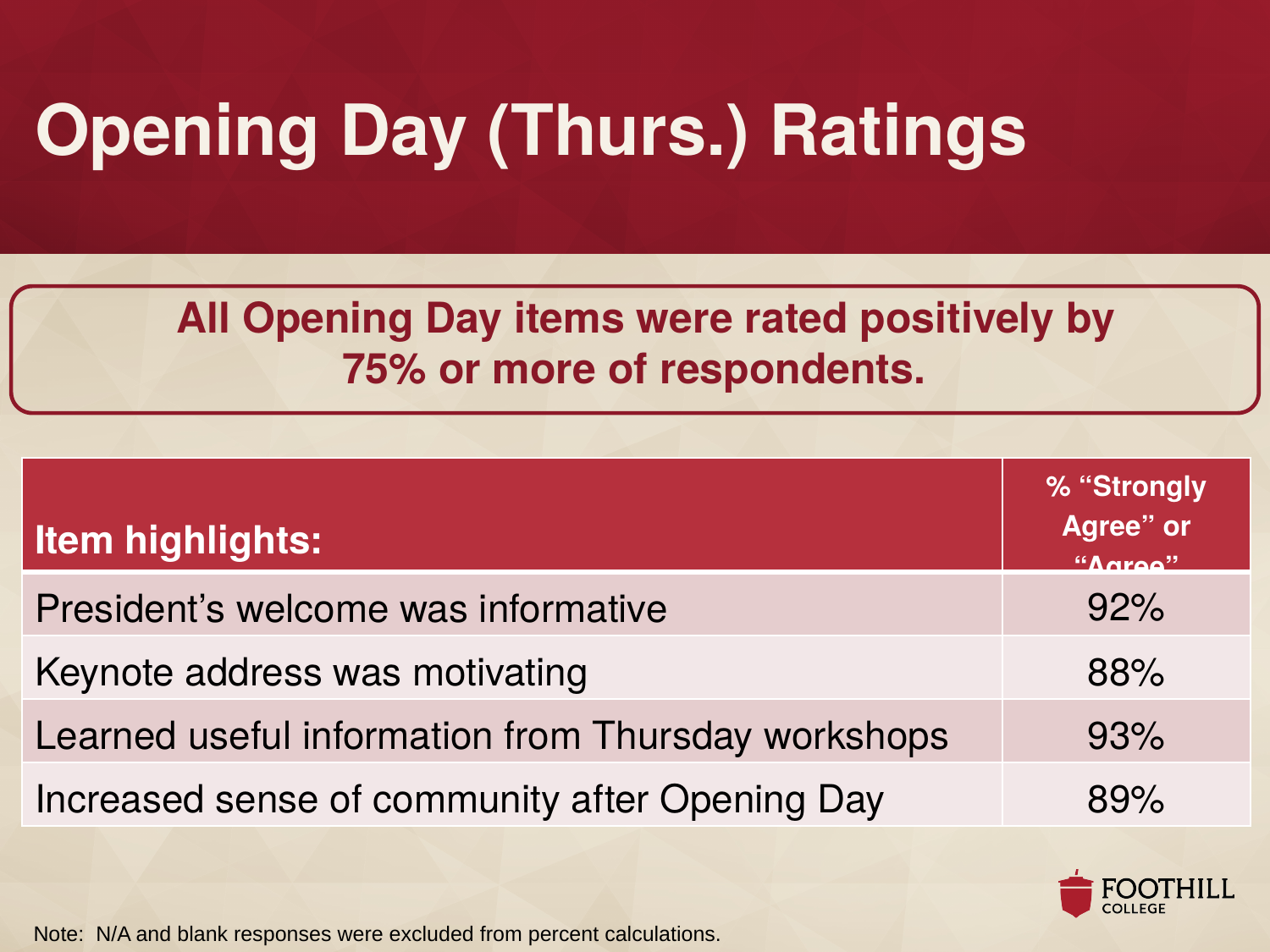

# Opening Day (Thurs.) Ratings
All Opening Day items were rated positively by
75% or more of respondents.

| Item highlights: | % “Strongly Agree” or “Agree” |
| --- | --- |
| President’s welcome was informative | 92% |
| Keynote address was motivating | 88% |
| Learned useful information from Thursday workshops | 93% |
| Increased sense of community after Opening Day | 89% |
Note:  N/A and blank responses were excluded from percent calculations.